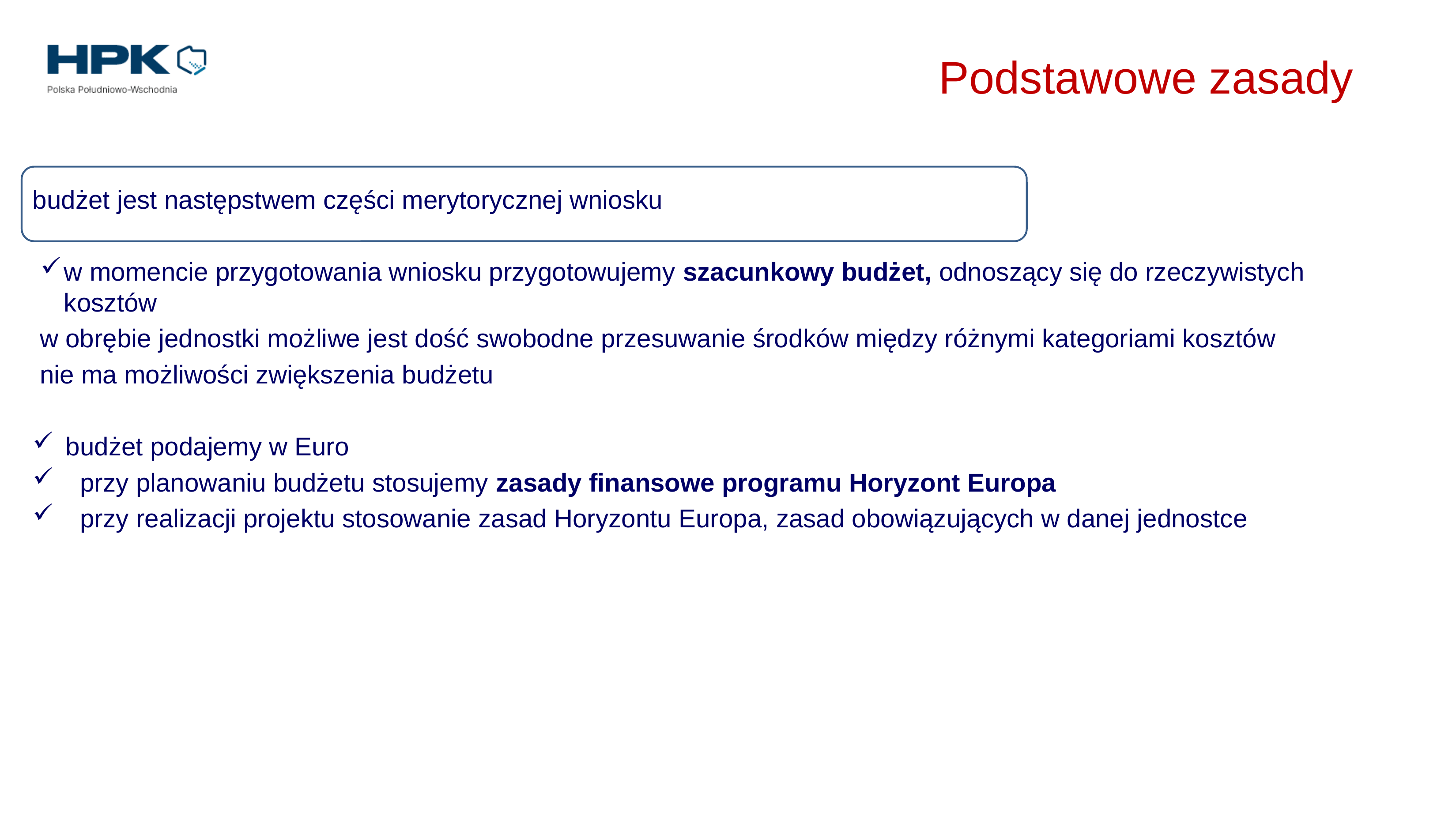

# Podstawowe zasady

budżet jest następstwem części merytorycznej wniosku

w momencie przygotowania wniosku przygotowujemy szacunkowy budżet, odnoszący się do rzeczywistych kosztów
 w obrębie jednostki możliwe jest dość swobodne przesuwanie środków między różnymi kategoriami kosztów
 nie ma możliwości zwiększenia budżetu

budżet podajemy w Euro
  przy planowaniu budżetu stosujemy zasady finansowe programu Horyzont Europa
  przy realizacji projektu stosowanie zasad Horyzontu Europa, zasad obowiązujących w danej jednostce